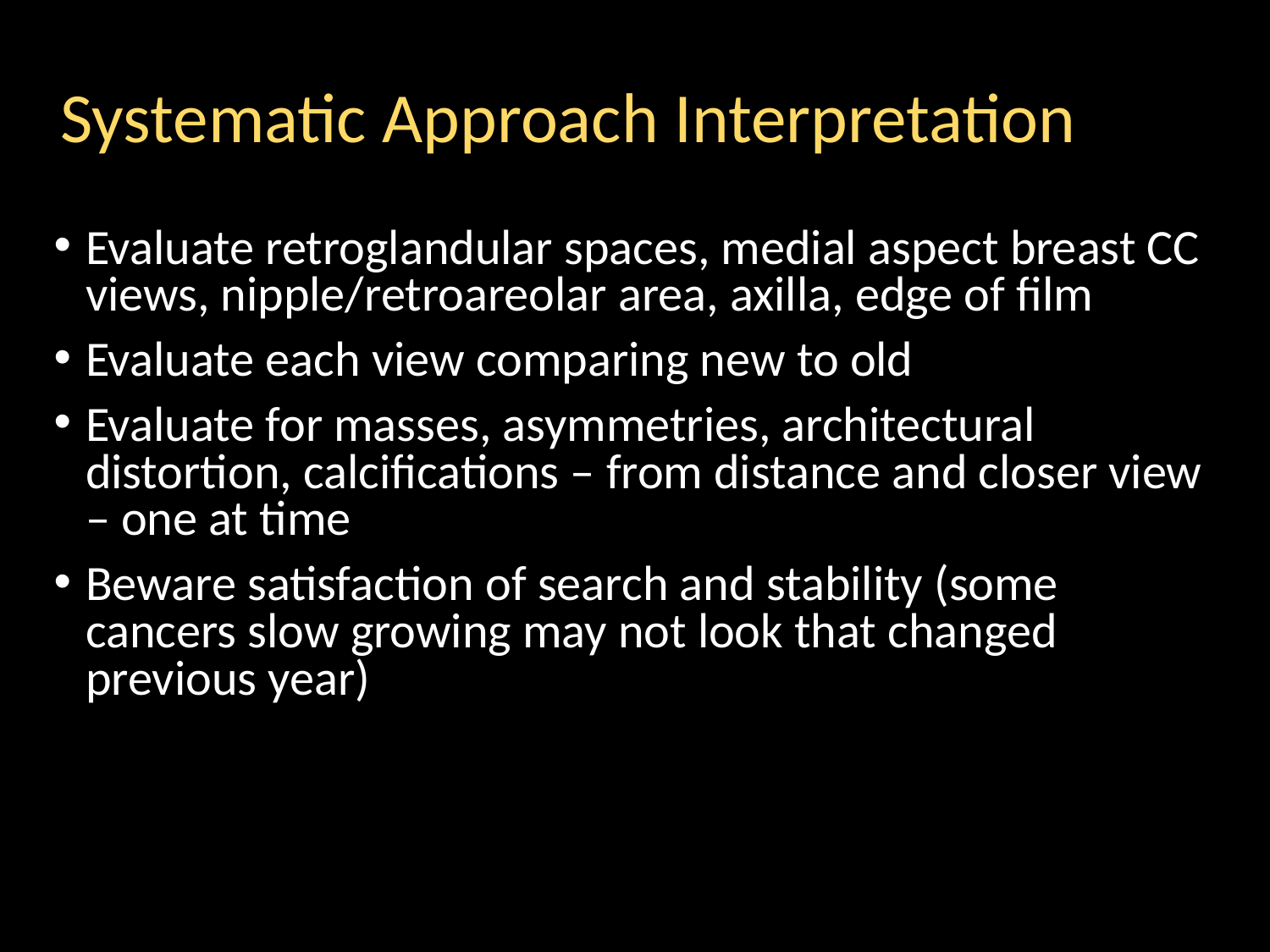

# Systematic Approach Interpretation
Evaluate retroglandular spaces, medial aspect breast CC views, nipple/retroareolar area, axilla, edge of film
Evaluate each view comparing new to old
Evaluate for masses, asymmetries, architectural distortion, calcifications – from distance and closer view – one at time
Beware satisfaction of search and stability (some cancers slow growing may not look that changed previous year)